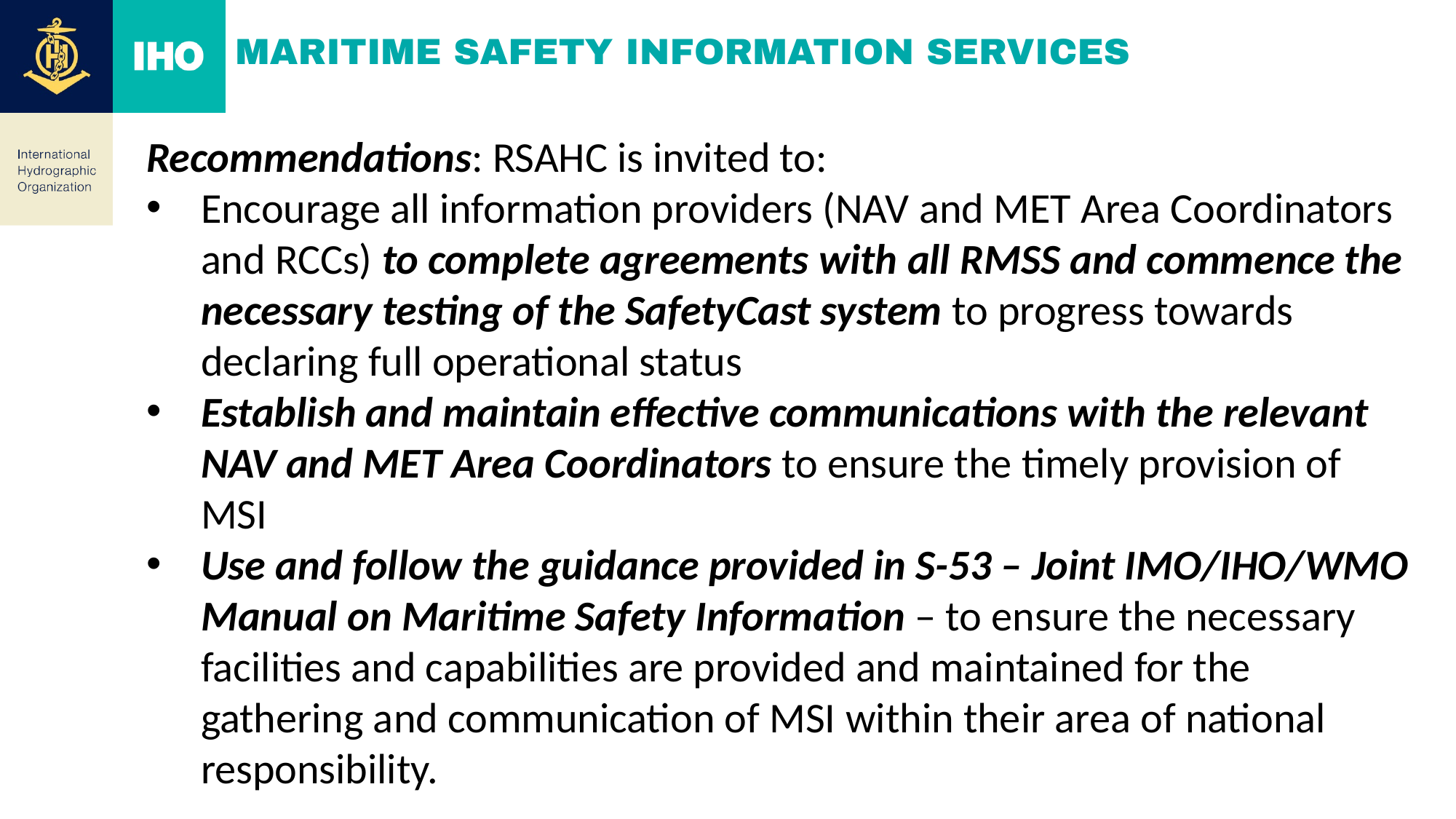

# Maritime safety information services

Recommendations: RSAHC is invited to:
Encourage all information providers (NAV and MET Area Coordinators and RCCs) to complete agreements with all RMSS and commence the necessary testing of the SafetyCast system to progress towards declaring full operational status
Establish and maintain effective communications with the relevant NAV and MET Area Coordinators to ensure the timely provision of MSI
Use and follow the guidance provided in S-53 – Joint IMO/IHO/WMO Manual on Maritime Safety Information – to ensure the necessary facilities and capabilities are provided and maintained for the gathering and communication of MSI within their area of national responsibility.